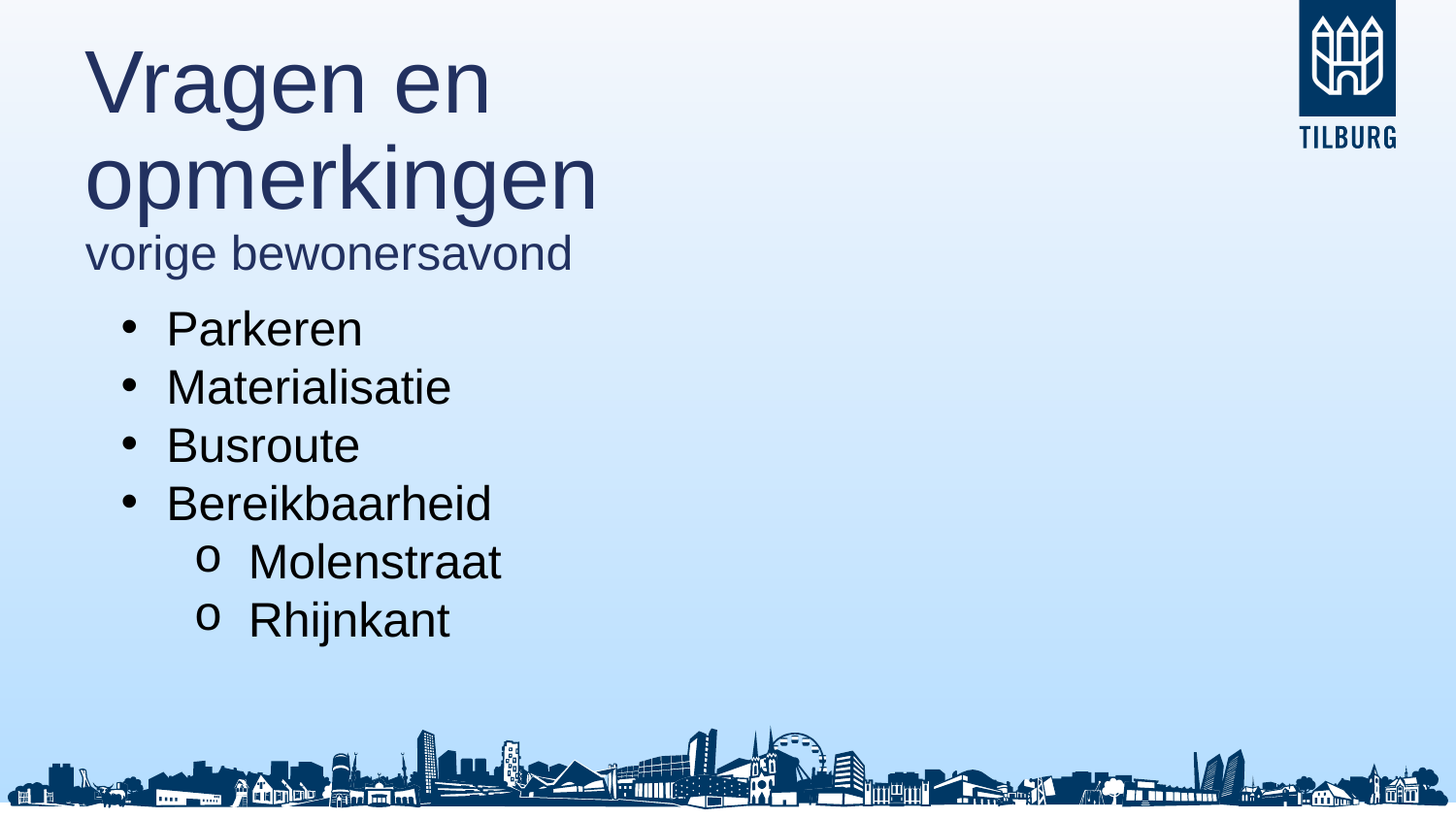

Vragen en opmerkingen
vorige bewonersavond
Parkeren
Materialisatie
Busroute
Bereikbaarheid
Molenstraat
Rhijnkant